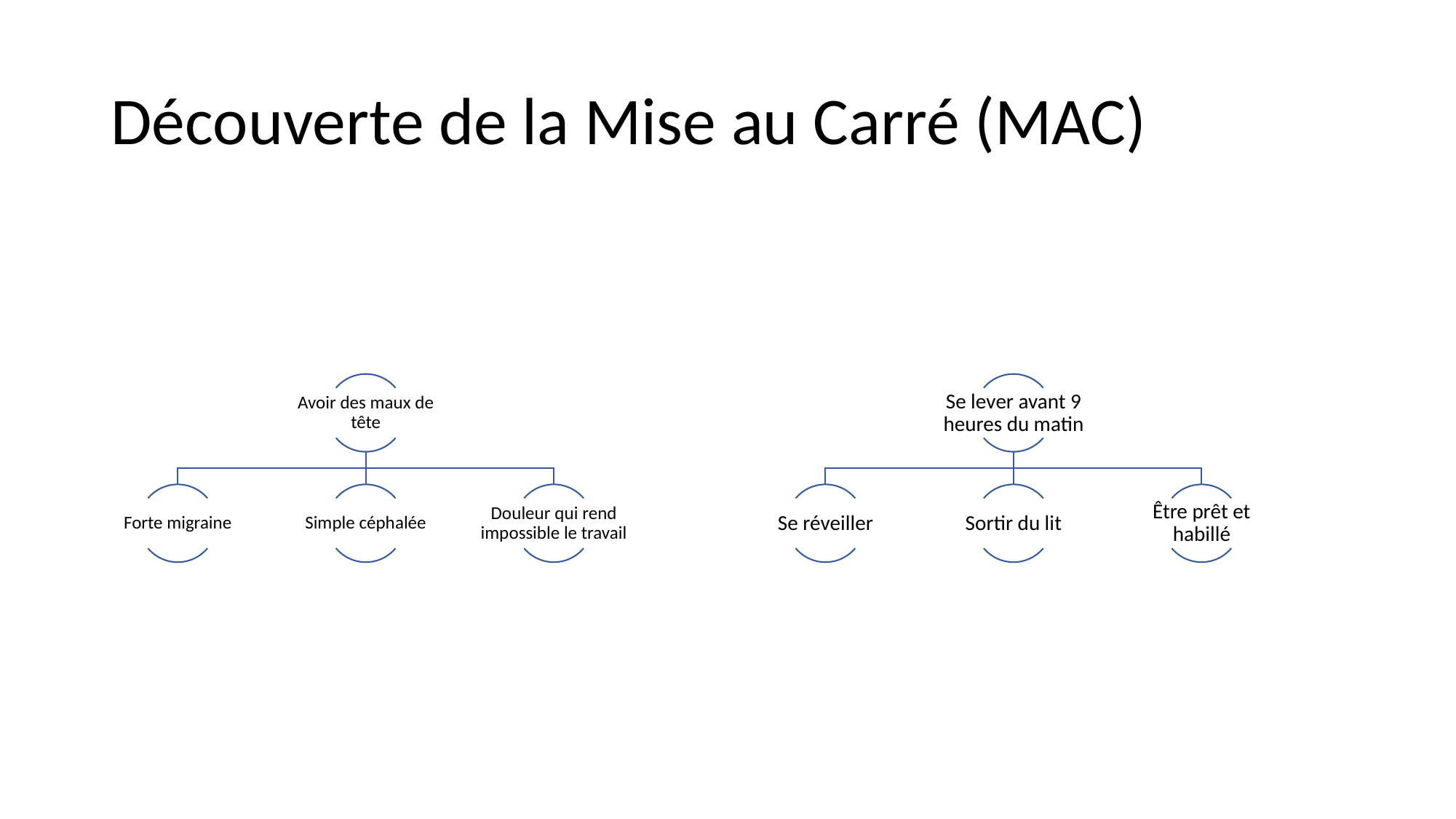

# Découverte de la Mise au Carré (MAC)
Avoir des maux de tête
Forte migraine
Simple céphalée
Douleur qui rend impossible le travail
Se lever avant 9 heures du matin
Se réveiller
Sortir du lit
Être prêt et habillé